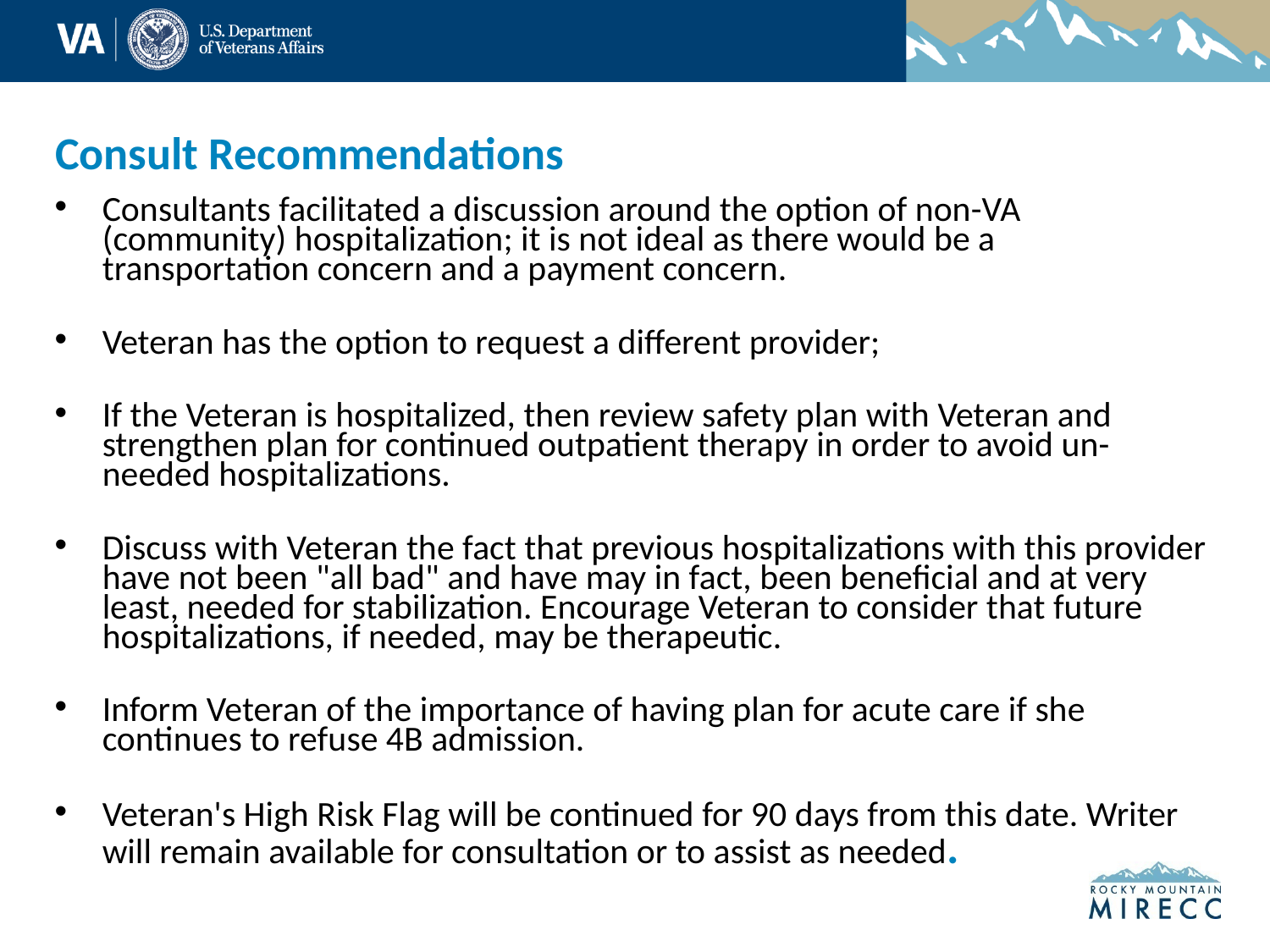

# Consult Recommendations
Consultants facilitated a discussion around the option of non-VA (community) hospitalization; it is not ideal as there would be a transportation concern and a payment concern.

Veteran has the option to request a different provider;

If the Veteran is hospitalized, then review safety plan with Veteran and strengthen plan for continued outpatient therapy in order to avoid un-needed hospitalizations.

Discuss with Veteran the fact that previous hospitalizations with this provider have not been "all bad" and have may in fact, been beneficial and at very least, needed for stabilization. Encourage Veteran to consider that future hospitalizations, if needed, may be therapeutic.

Inform Veteran of the importance of having plan for acute care if she continues to refuse 4B admission.

Veteran's High Risk Flag will be continued for 90 days from this date. Writer   will remain available for consultation or to assist as needed.